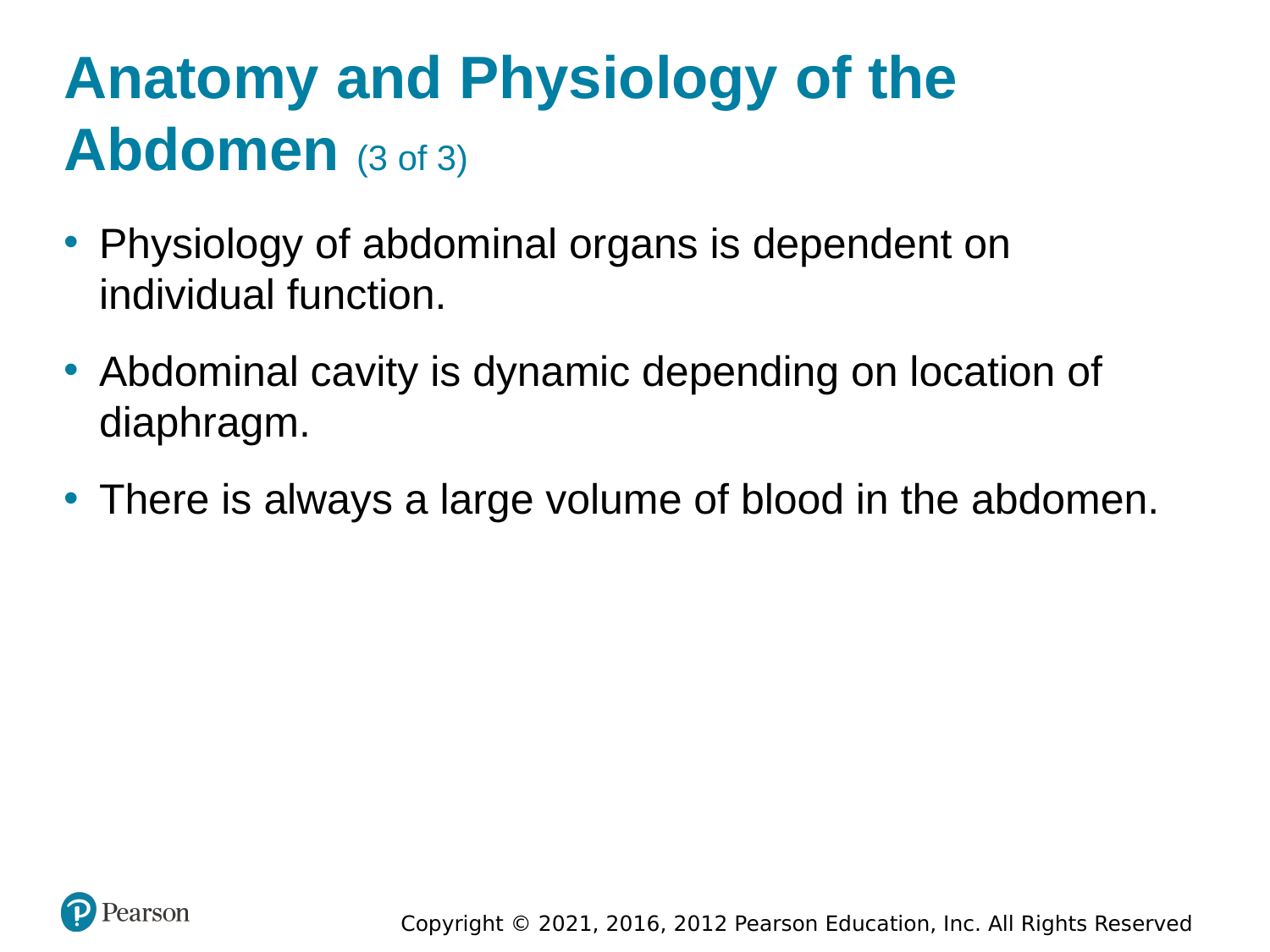

# Anatomy and Physiology of the Abdomen (3 of 3)
Physiology of abdominal organs is dependent on individual function.
Abdominal cavity is dynamic depending on location of diaphragm.
There is always a large volume of blood in the abdomen.